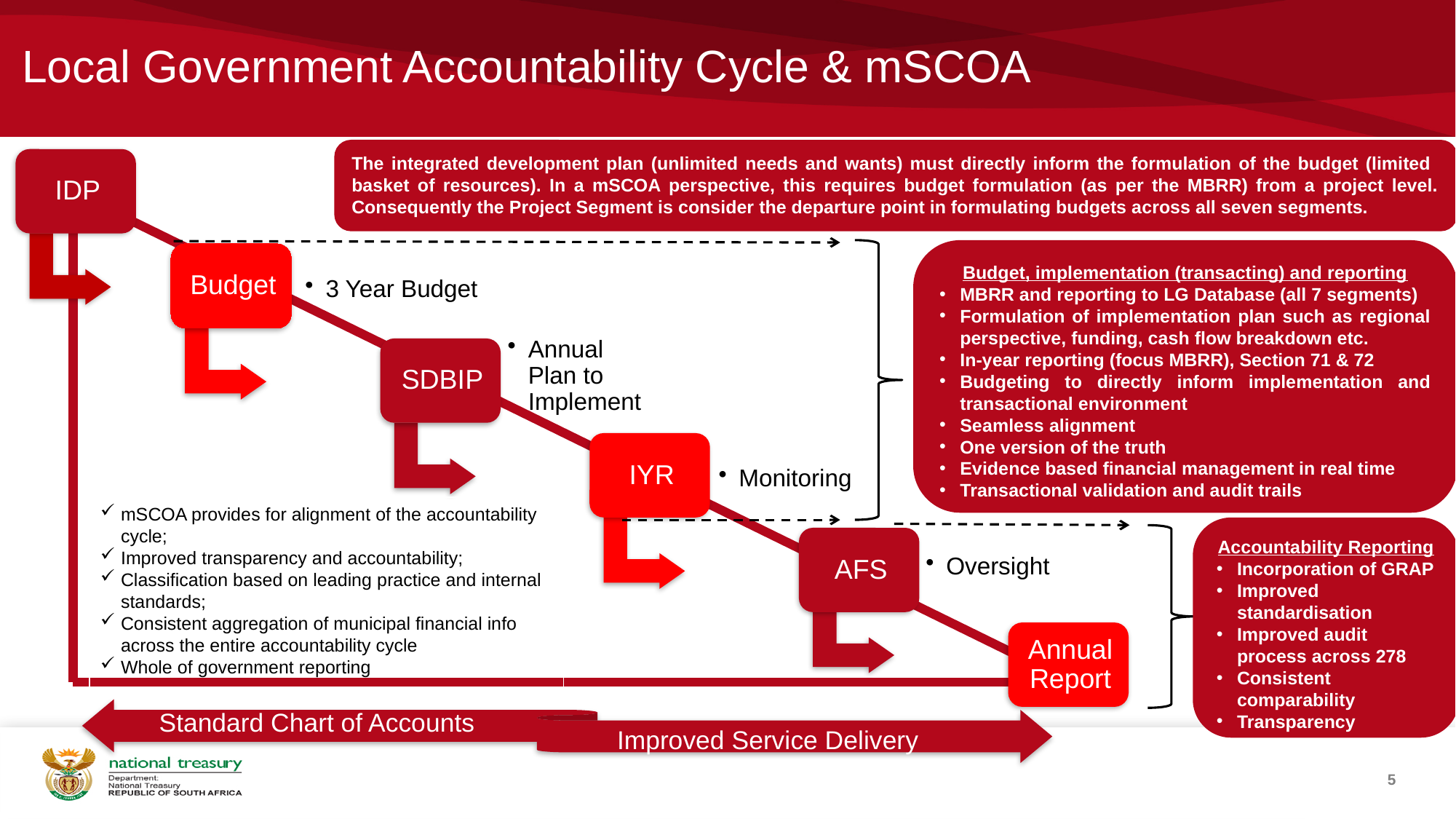

#
Local Government Accountability Cycle & mSCOA
Standard Chart of Accounts
Improved Service Delivery

The integrated development plan (unlimited needs and wants) must directly inform the formulation of the budget (limited  basket of resources). In a mSCOA perspective, this requires budget formulation (as per the MBRR) from a project level. Consequently the Project Segment is consider the departure point in formulating budgets across all seven segments.
IDP
5 Year Strategy
Budget
3 Year Budget
SDBIP
Annual Plan to Implement
IYR
Monitoring
AFS
Oversight
Annual Report

Budget, implementation (transacting) and reporting
MBRR and reporting to LG Database (all 7 segments)
Formulation of implementation plan such as regional perspective, funding, cash flow breakdown etc.
In-year reporting (focus MBRR), Section 71 & 72
Budgeting to directly inform implementation and transactional environment
Seamless alignment
One version of the truth
Evidence based financial management in real time
Transactional validation and audit trails

mSCOA provides for alignment of the accountability cycle;
Improved transparency and accountability;
Classification based on leading practice and internal standards;
Consistent aggregation of municipal financial info across the entire accountability cycle
Whole of government reporting

Accountability Reporting
Incorporation of GRAP
Improved standardisation
Improved audit process across 278
Consistent comparability
Transparency

5